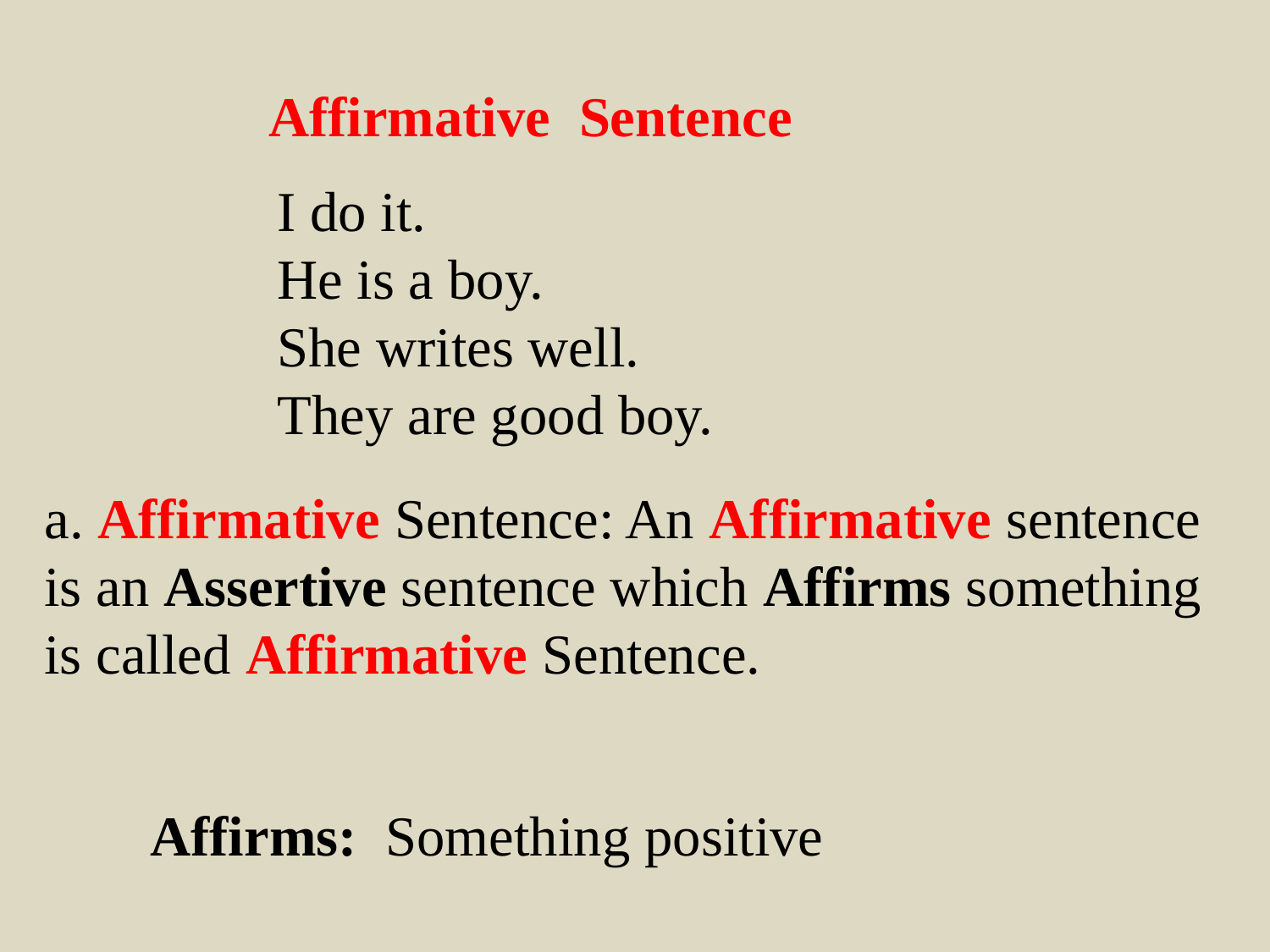

Affirmative  Sentence
I do it.
He is a boy.
She writes well.
They are good boy.
a. Affirmative Sentence: An Affirmative sentence  is an Assertive sentence which Affirms something is called Affirmative Sentence.
Affirms:  Something positive